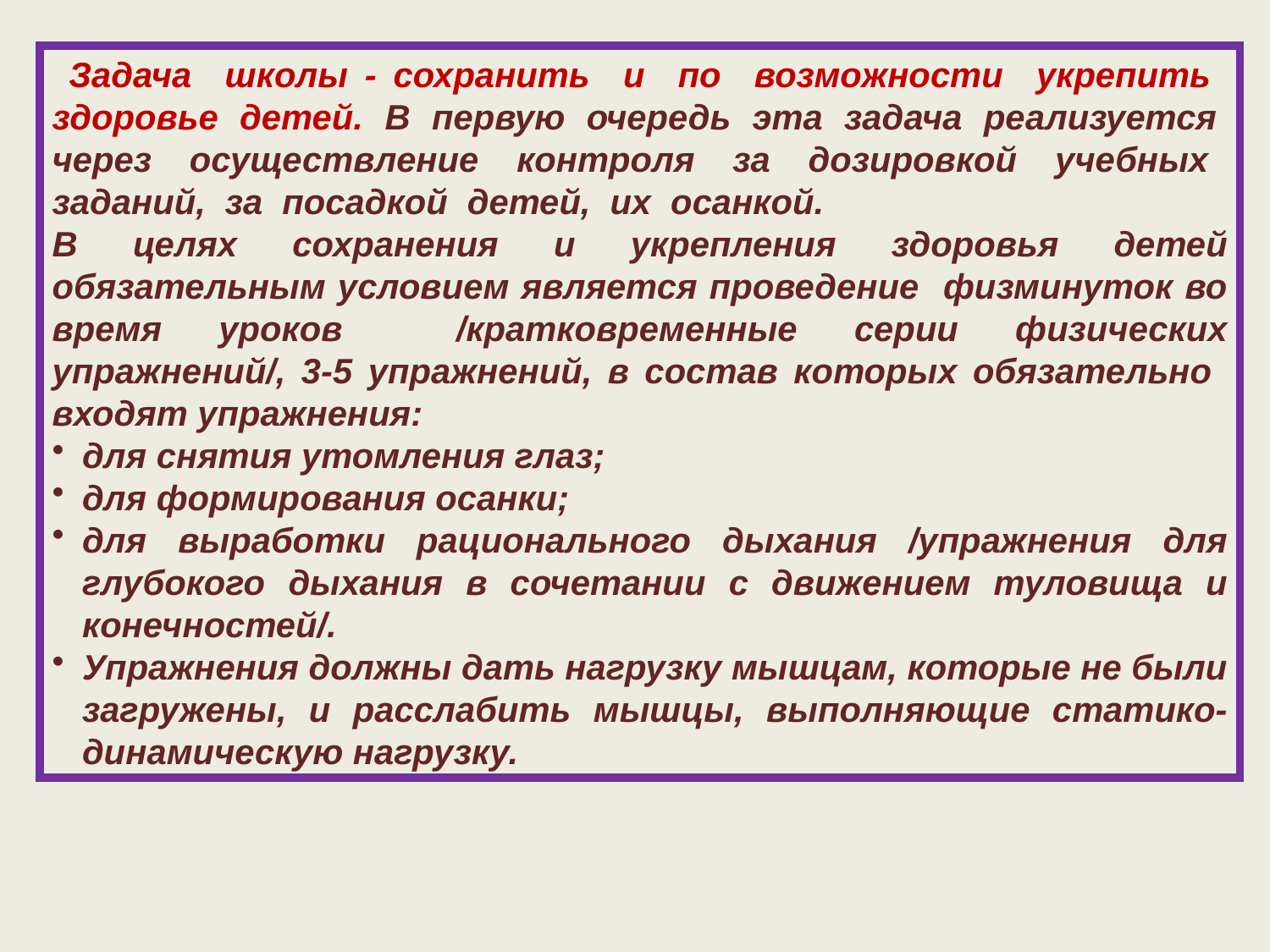

Задача  школы - сохранить  и  по  возможности  укрепить  здоровье  детей.  В  первую  очередь  эта  задача  реализуется  через  осуществление  контроля  за  дозировкой  учебных  заданий,  за  посадкой  детей,  их  осанкой.
В целях сохранения и укрепления здоровья детей обязательным условием является проведение  физминуток во время уроков  /кратковременные серии физических упражнений/, 3-5 упражнений, в состав которых обязательно  входят упражнения:
для снятия утомления глаз;
для формирования осанки;
для выработки рационального дыхания /упражнения для глубокого дыхания в сочетании с движением туловища и конечностей/.
Упражнения должны дать нагрузку мышцам, которые не были загружены, и расслабить мышцы, выполняющие статико-динамическую нагрузку.